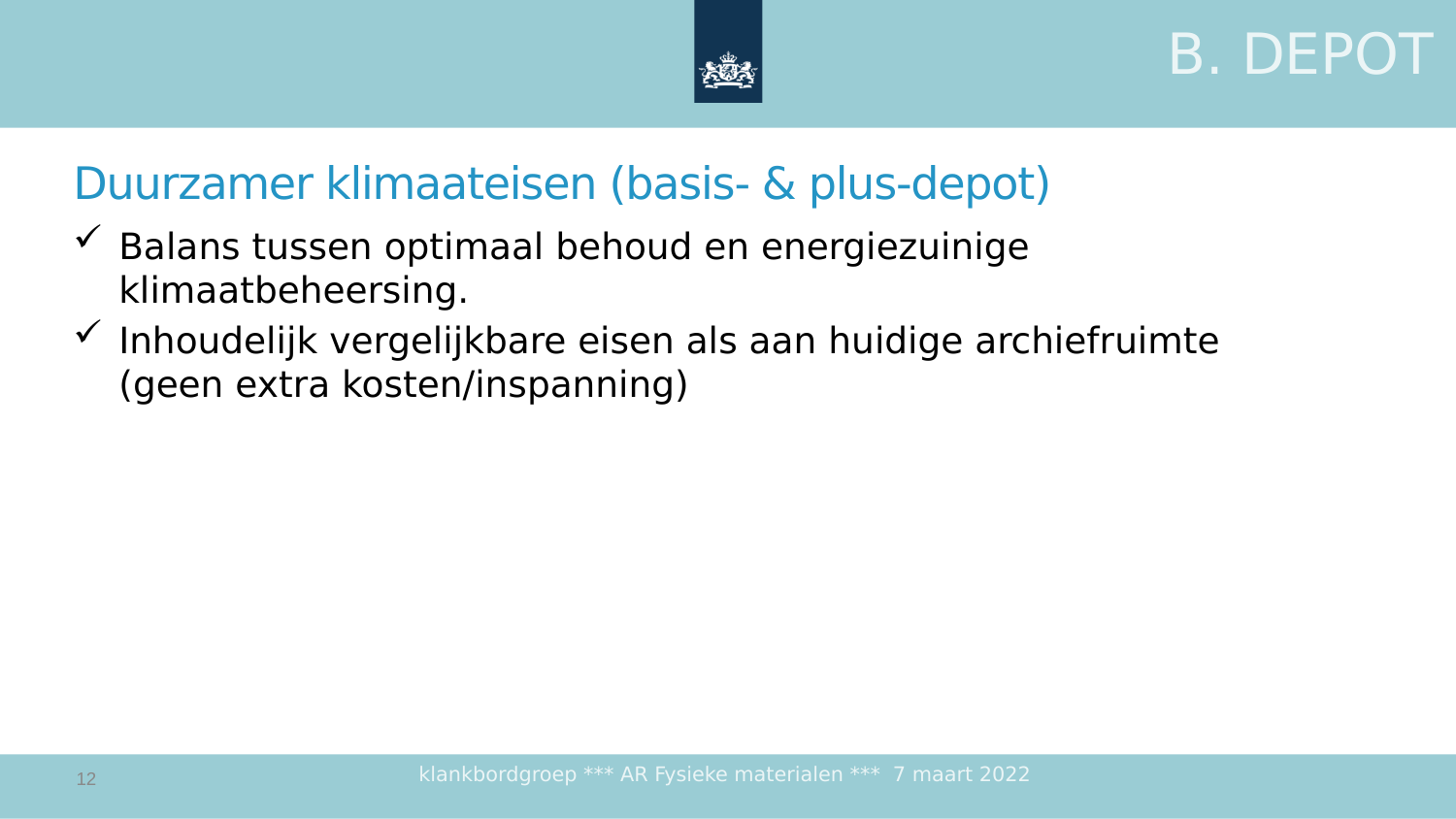

B. DEPOT
# Duurzamer klimaateisen (basis- & plus-depot)
Balans tussen optimaal behoud en energiezuinige klimaatbeheersing.
Inhoudelijk vergelijkbare eisen als aan huidige archiefruimte (geen extra kosten/inspanning)

klankbordgroep *** AR Fysieke materialen ***  7 maart 2022
12